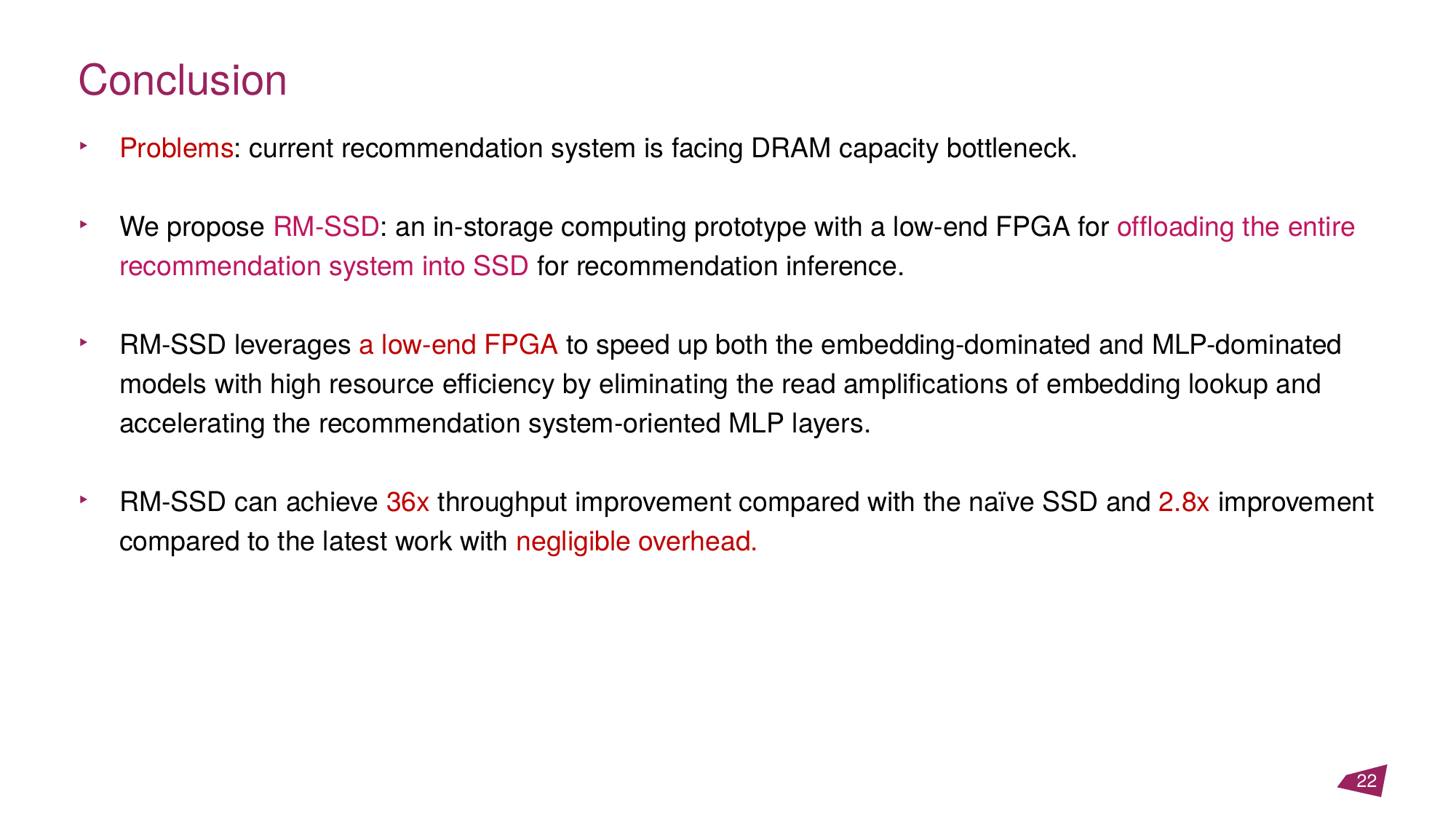

# Conclusion
Problems: current recommendation system is facing DRAM capacity bottleneck.

We propose RM-SSD: an in-storage computing prototype with a low-end FPGA for ofﬂoading the entire recommendation system into SSD for recommendation inference.

RM-SSD leverages a low-end FPGA to speed up both the embedding-dominated and MLP-dominated models with high resource efficiency by eliminating the read amplifications of embedding lookup and accelerating the recommendation system-oriented MLP layers.

RM-SSD can achieve 36x throughput improvement compared with the naïve SSD and 2.8x improvement compared to the latest work with negligible overhead.
22